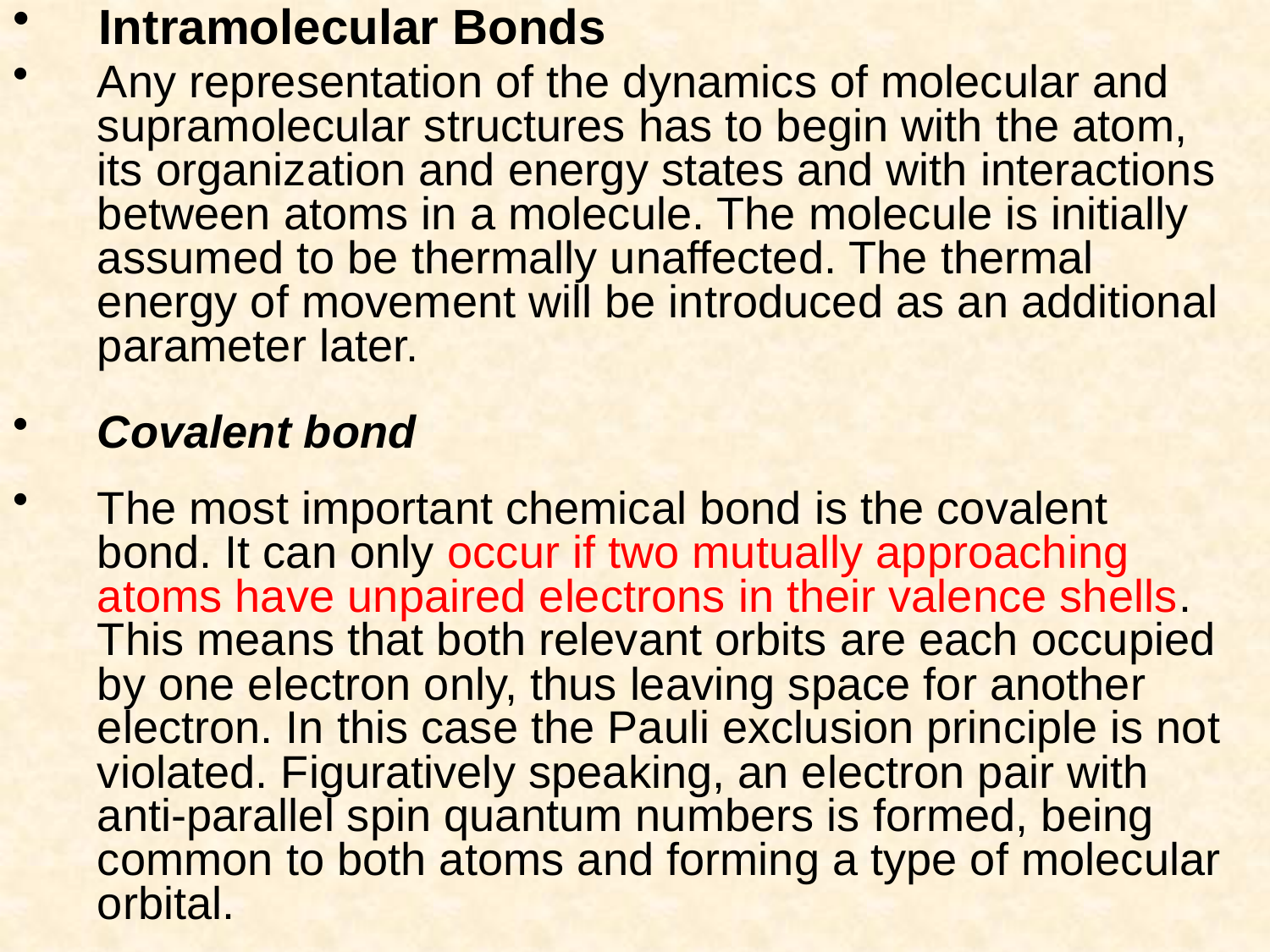

Intramolecular Bonds
Any representation of the dynamics of molecular and supramolecular structures has to begin with the atom, its organization and energy states and with interactions between atoms in a molecule. The molecule is initially assumed to be thermally unaffected. The thermal energy of movement will be introduced as an additional parameter later.
Covalent bond
The most important chemical bond is the covalent bond. It can only occur if two mutually approaching atoms have unpaired electrons in their valence shells. This means that both relevant orbits are each occupied by one electron only, thus leaving space for another electron. In this case the Pauli exclusion principle is not violated. Figuratively speaking, an electron pair with anti-parallel spin quantum numbers is formed, being common to both atoms and forming a type of molecular orbital.